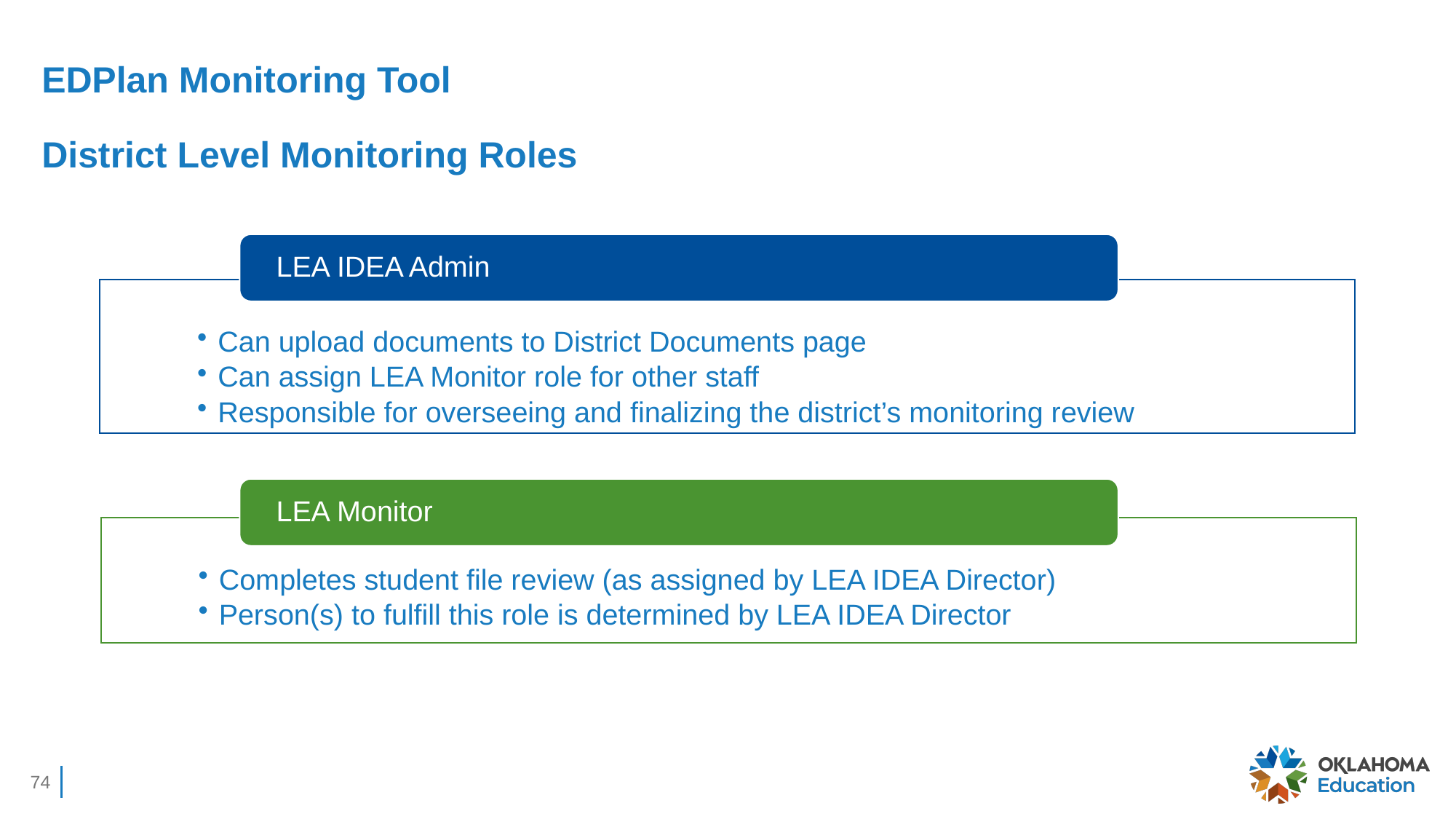

# EDPlan Monitoring Tool
District Level Monitoring Roles

LEA IDEA Admin

Can upload documents to District Documents page
Can assign LEA Monitor role for other staff
Responsible for overseeing and finalizing the district’s monitoring review

LEA Monitor

Completes student file review (as assigned by LEA IDEA Director)
Person(s) to fulfill this role is determined by LEA IDEA Director
74